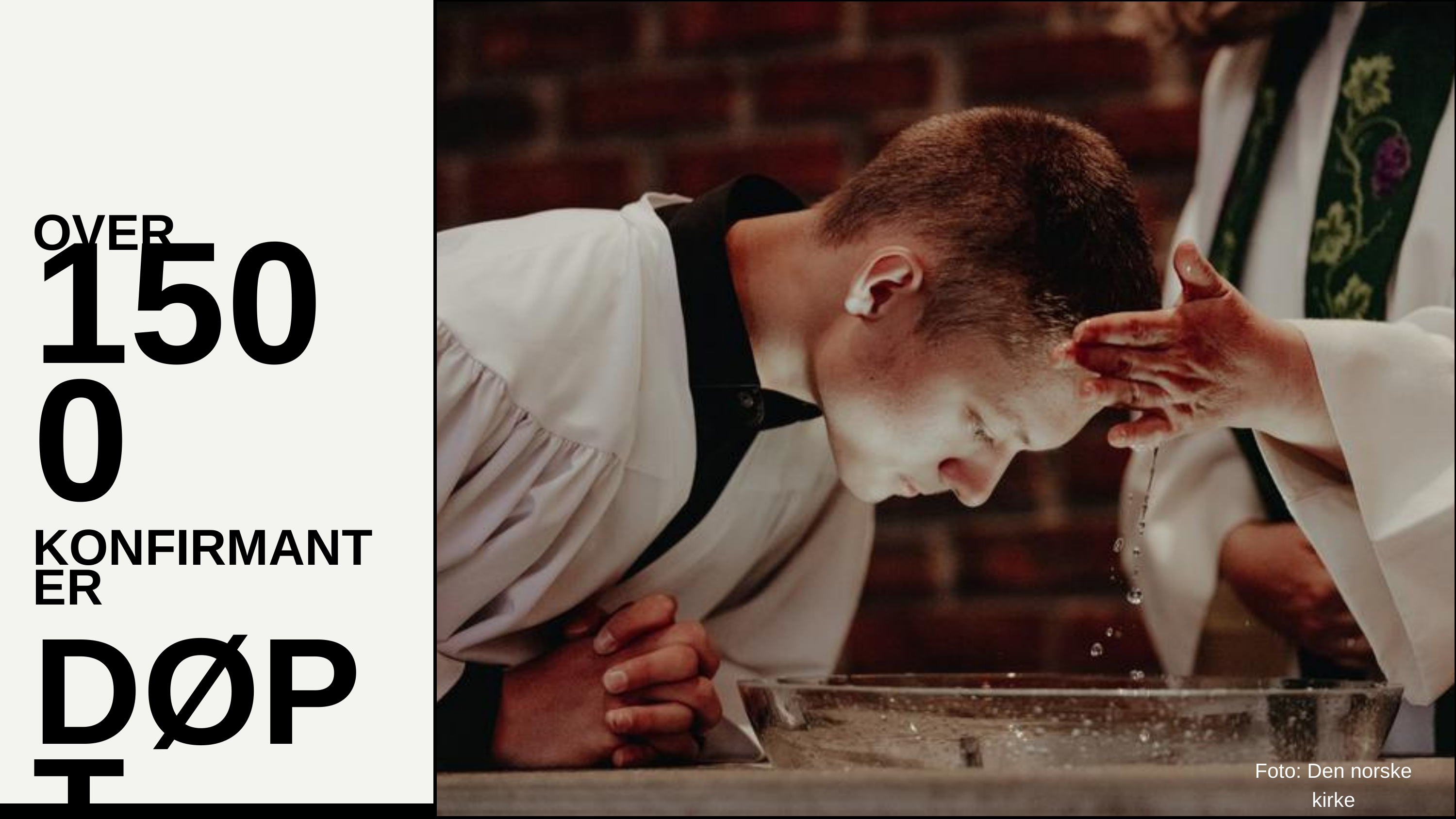

OVER
1500
KONFIRMANTER

DØPT
HVERT ÅR
Foto: Den norske kirke